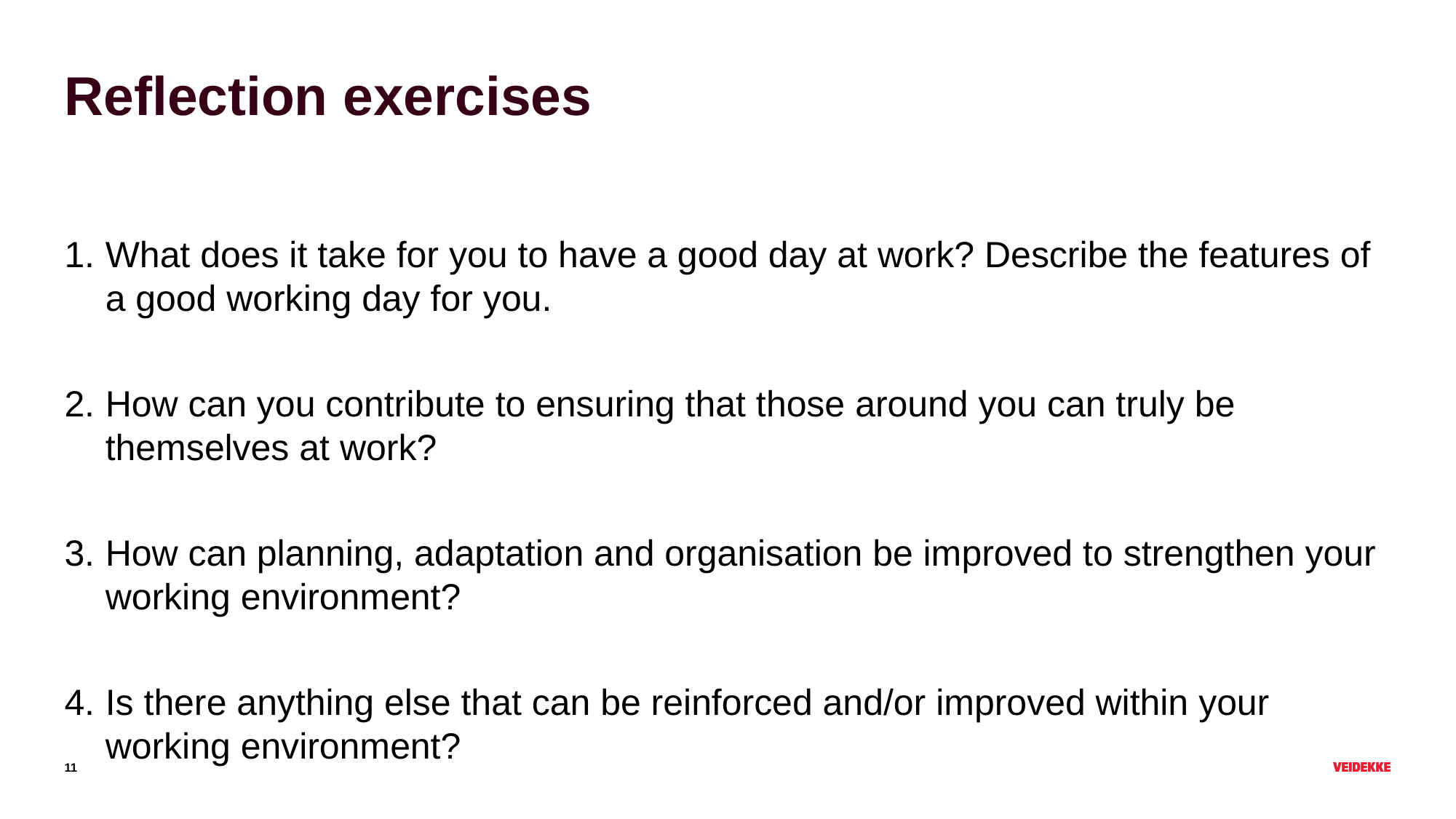

# Reflection exercises

What does it take for you to have a good day at work? Describe the features of a good working day for you.

How can you contribute to ensuring that those around you can truly be themselves at work?

How can planning, adaptation and organisation be improved to strengthen your working environment?

Is there anything else that can be reinforced and/or improved within your working environment?

11